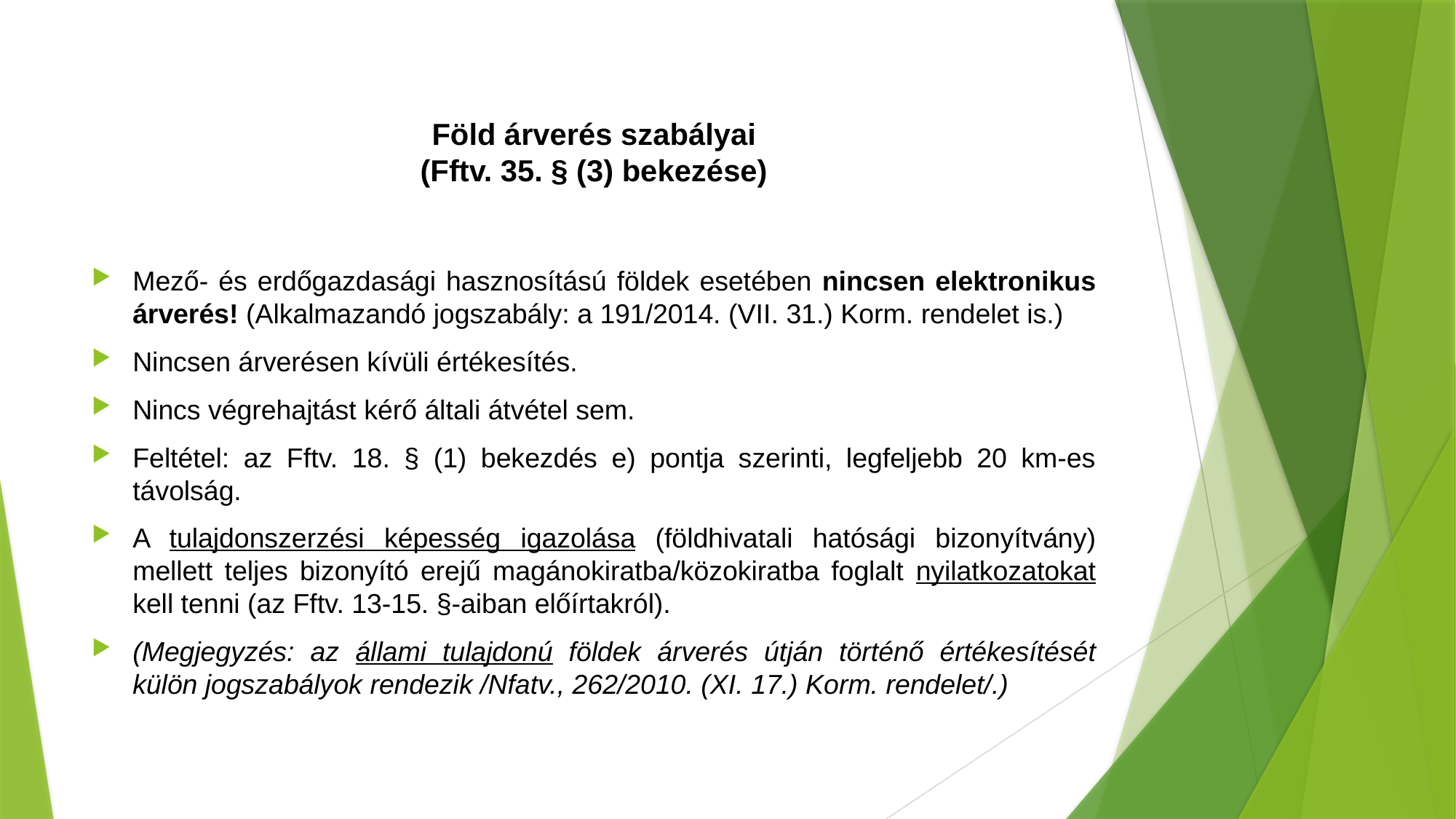

# Föld árverés szabályai (Fftv. 35. § (3) bekezése)
Mező- és erdőgazdasági hasznosítású földek esetében nincsen elektronikus árverés! (Alkalmazandó jogszabály: a 191/2014. (VII. 31.) Korm. rendelet is.)
Nincsen árverésen kívüli értékesítés.
Nincs végrehajtást kérő általi átvétel sem.
Feltétel: az Fftv. 18. § (1) bekezdés e) pontja szerinti, legfeljebb 20 km-es távolság.
A tulajdonszerzési képesség igazolása (földhivatali hatósági bizonyítvány) mellett teljes bizonyító erejű magánokiratba/közokiratba foglalt nyilatkozatokat kell tenni (az Fftv. 13-15. §-aiban előírtakról).
(Megjegyzés: az állami tulajdonú földek árverés útján történő értékesítését külön jogszabályok rendezik /Nfatv., 262/2010. (XI. 17.) Korm. rendelet/.)